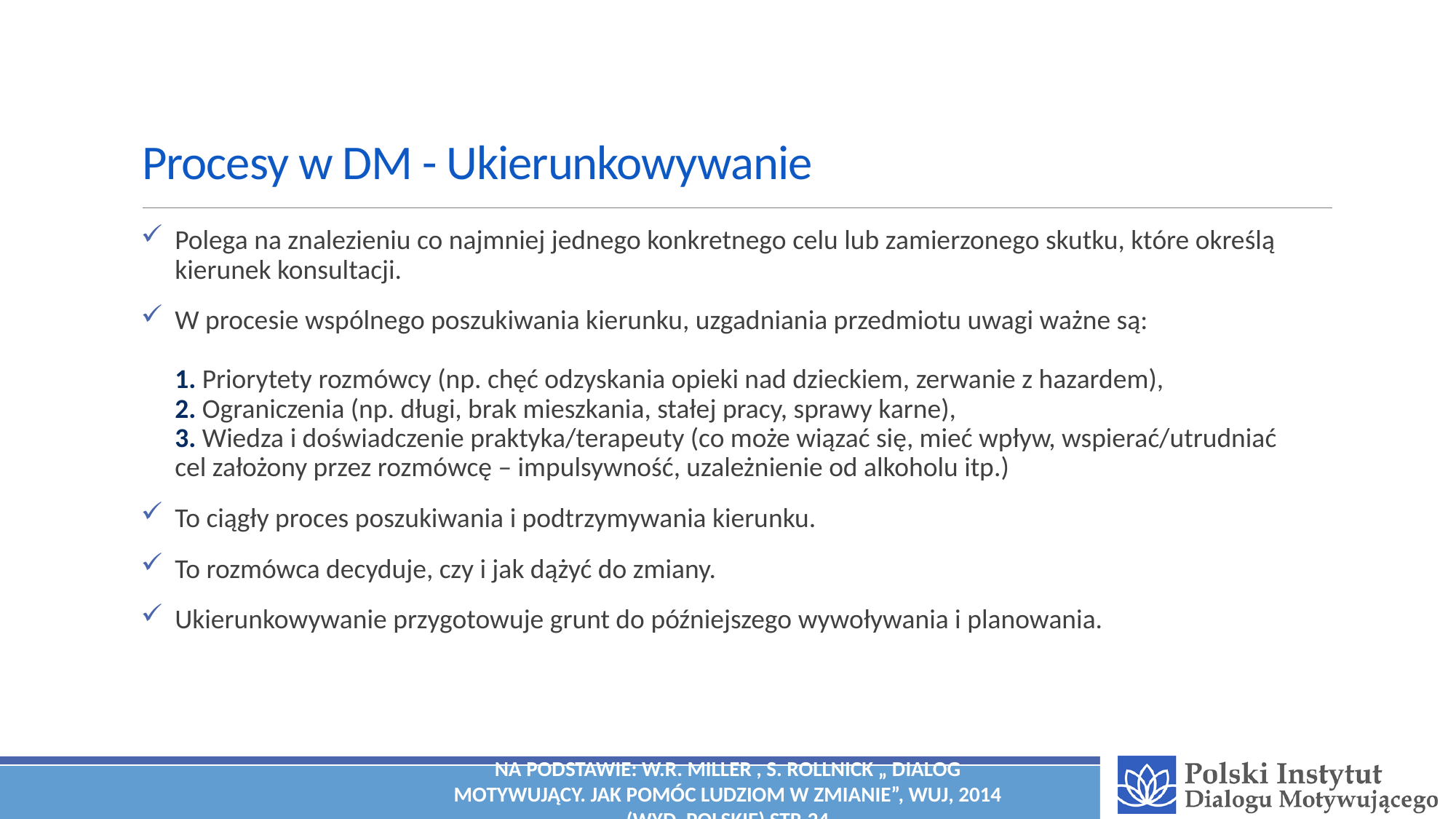

# Procesy w DM - Ukierunkowywanie
Polega na znalezieniu co najmniej jednego konkretnego celu lub zamierzonego skutku, które określą kierunek konsultacji.
W procesie wspólnego poszukiwania kierunku, uzgadniania przedmiotu uwagi ważne są:
1. Priorytety rozmówcy (np. chęć odzyskania opieki nad dzieckiem, zerwanie z hazardem),
2. Ograniczenia (np. długi, brak mieszkania, stałej pracy, sprawy karne),
3. Wiedza i doświadczenie praktyka/terapeuty (co może wiązać się, mieć wpływ, wspierać/utrudniać
cel założony przez rozmówcę – impulsywność, uzależnienie od alkoholu itp.)
To ciągły proces poszukiwania i podtrzymywania kierunku.
To rozmówca decyduje, czy i jak dążyć do zmiany.
Ukierunkowywanie przygotowuje grunt do późniejszego wywoływania i planowania.

Na podstawie: W.R. Miller , S. Rollnick „ Dialog motywujący. Jak pomóc ludziom w zmianie”, WUJ, 2014 (wyd. polskie) str.24